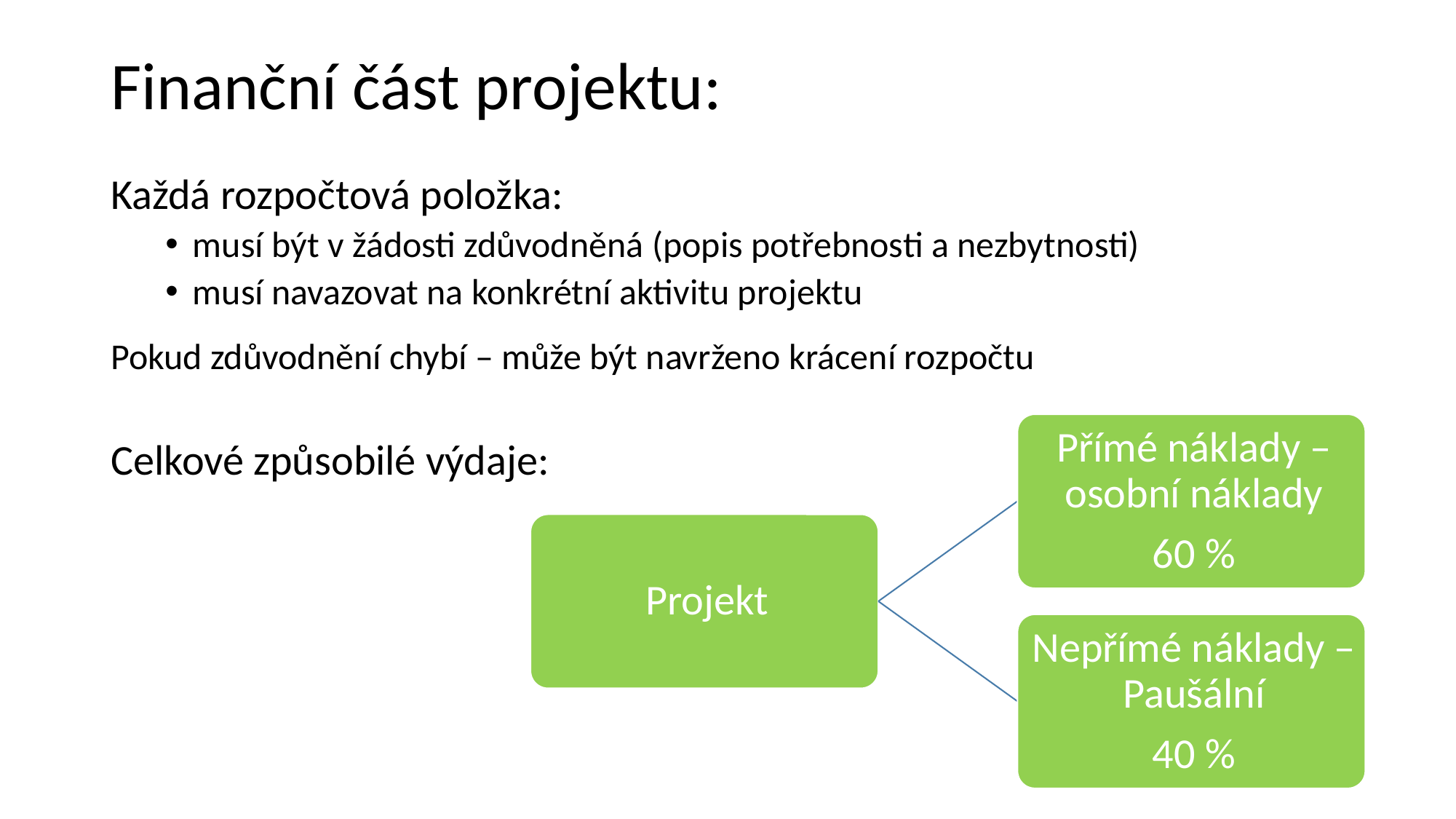

# Finanční část projektu:
Každá rozpočtová položka:
musí být v žádosti zdůvodněná (popis potřebnosti a nezbytnosti)
musí navazovat na konkrétní aktivitu projektu
Pokud zdůvodnění chybí – může být navrženo krácení rozpočtu

Celkové způsobilé výdaje:
Projekt

Přímé náklady – osobní náklady
60 %

Nepřímé náklady – Paušální
40 %